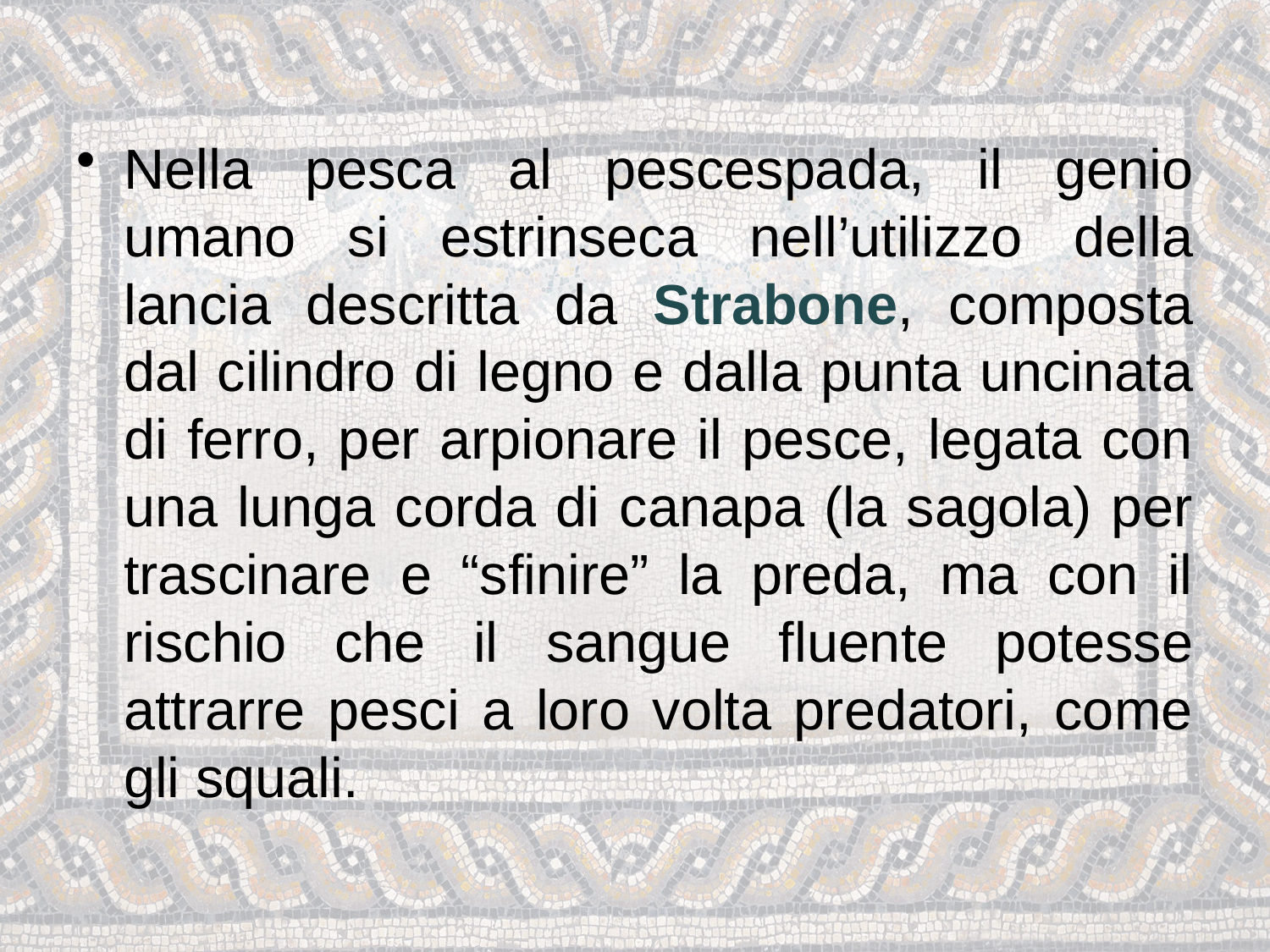

Nella pesca al pescespada, il genio umano si estrinseca nell’utilizzo della lancia descritta da Strabone, composta dal cilindro di legno e dalla punta uncinata di ferro, per arpionare il pesce, legata con una lunga corda di canapa (la sagola) per trascinare e “sfinire” la preda, ma con il rischio che il sangue fluente potesse attrarre pesci a loro volta predatori, come gli squali.